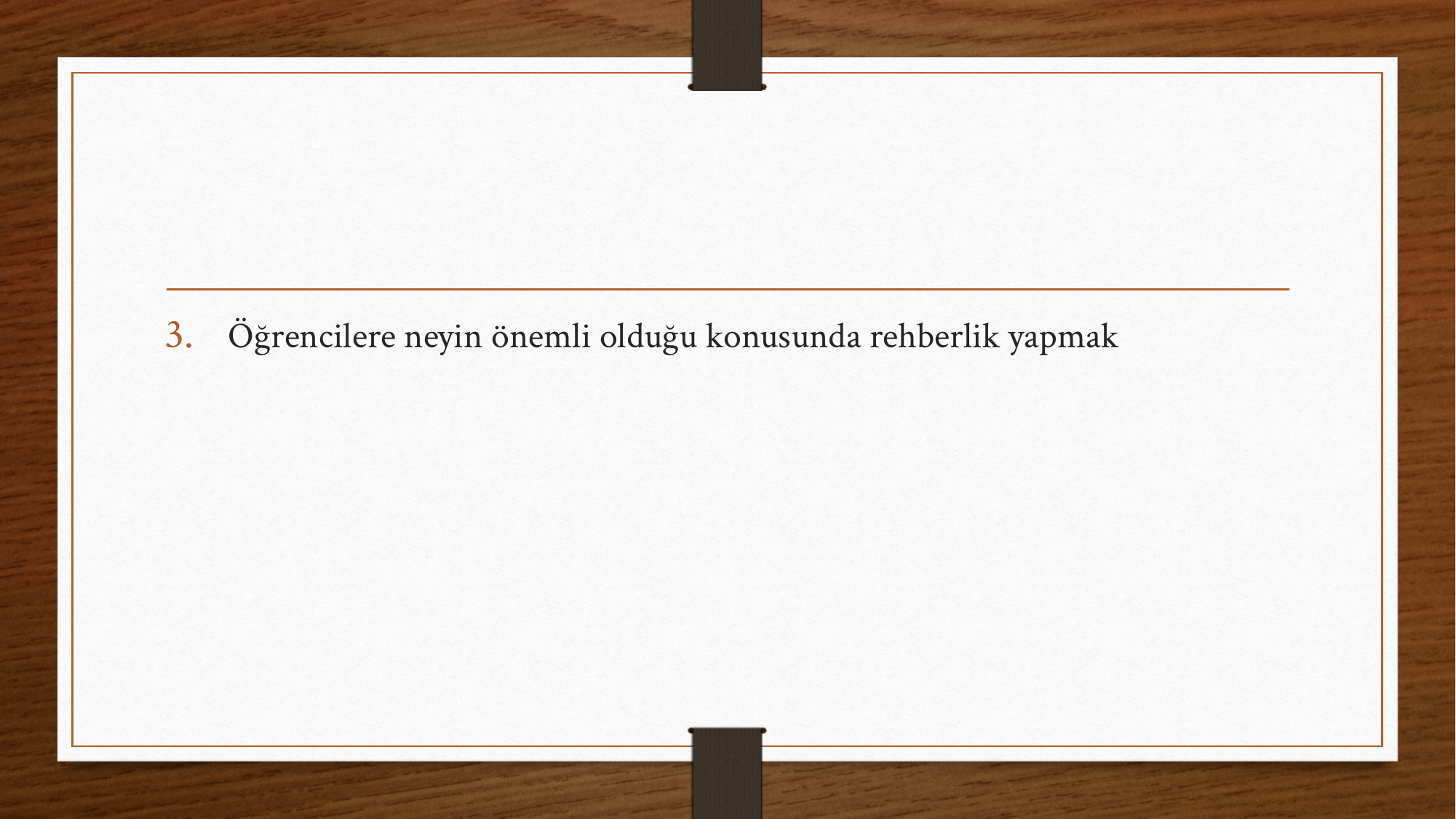

#
 Öğrencilere neyin önemli olduğu konusunda rehberlik yapmak